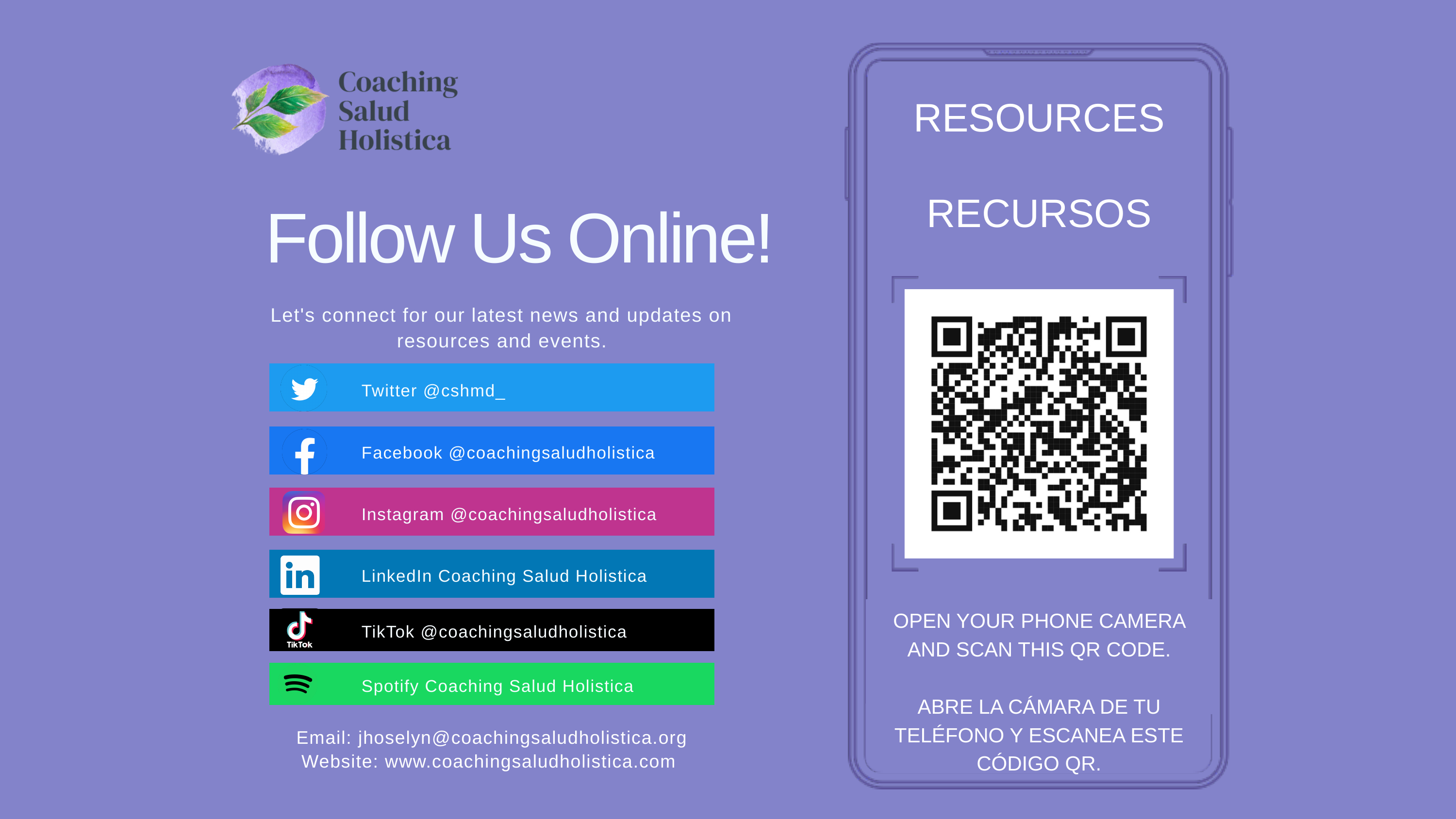

RESOURCES

RECURSOS
Follow Us Online!

Let's connect for our latest news and updates on resources and events.

Twitter @cshmd_

Facebook @coachingsaludholistica

Instagram @coachingsaludholistica

LinkedIn Coaching Salud Holistica

TikTok @coachingsaludholistica

Spotify Coaching Salud Holistica

OPEN YOUR PHONE CAMERA AND SCAN THIS QR CODE.

ABRE LA CÁMARA DE TU TELÉFONO Y ESCANEA ESTE CÓDIGO QR.

Email: jhoselyn@coachingsaludholistica.org
Website: www.coachingsaludholistica.com